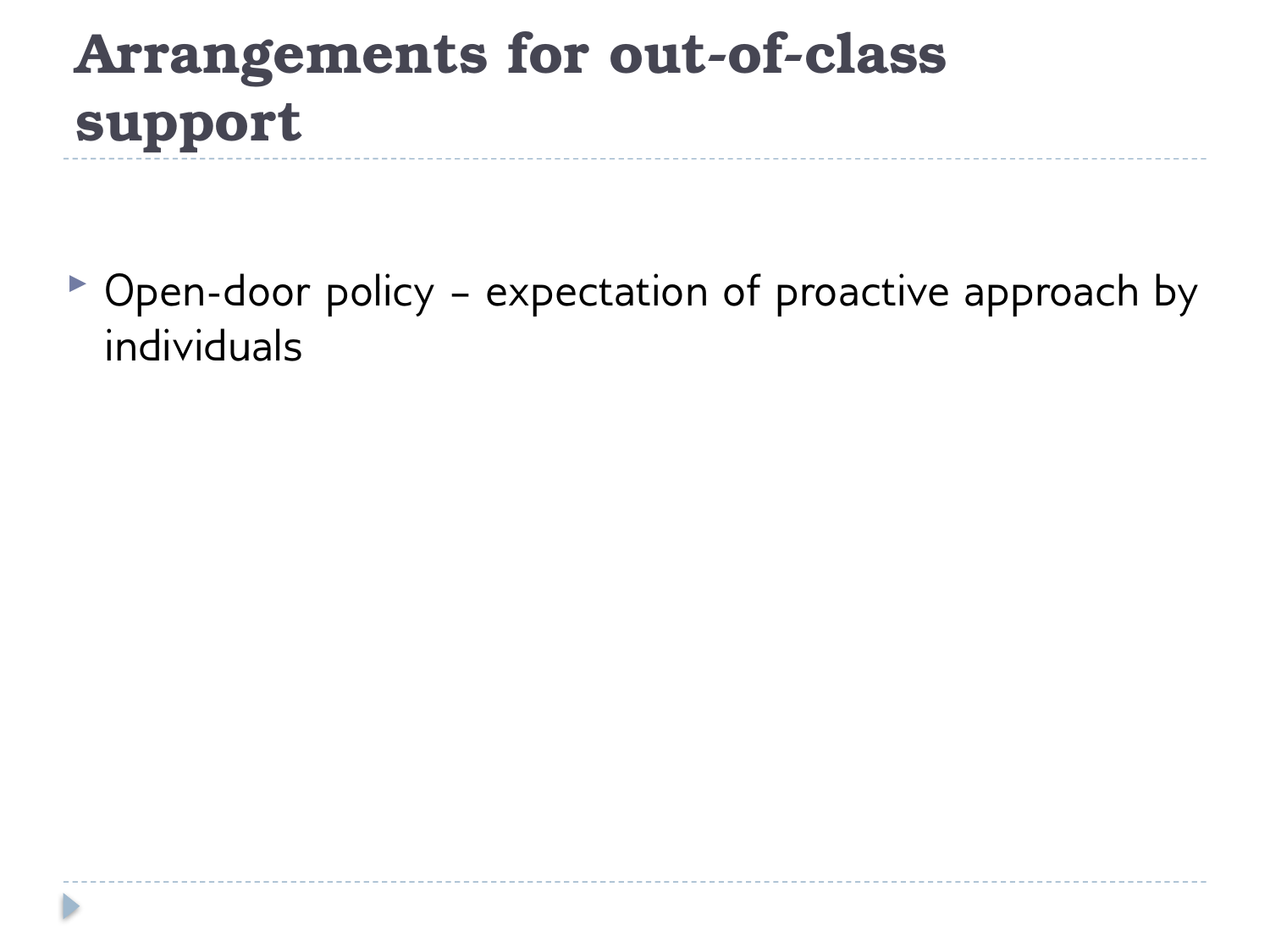

# Arrangements for out-of-class support
Open-door policy – expectation of proactive approach by individuals